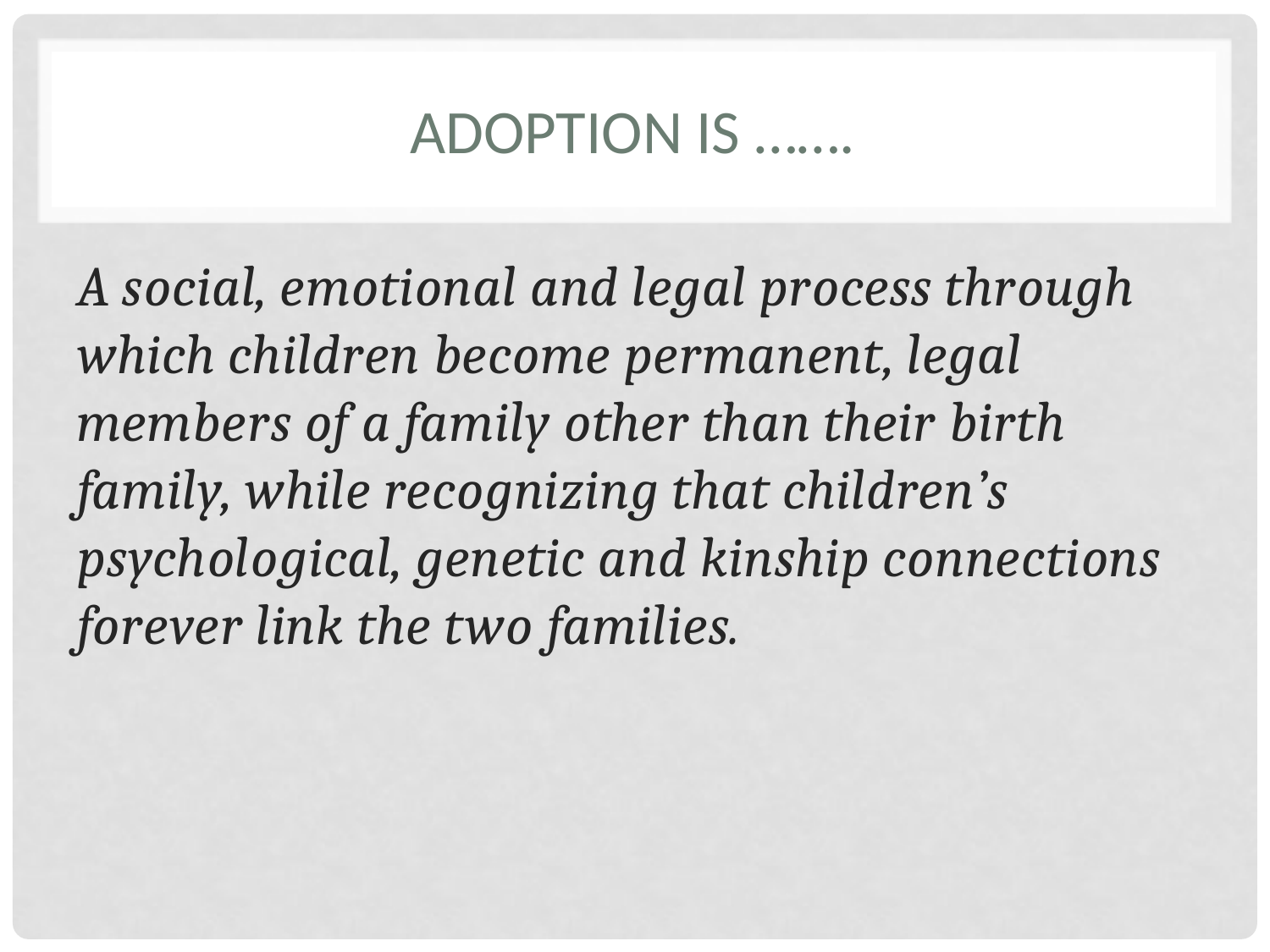

# Adoption is …….
A social, emotional and legal process through which children become permanent, legal members of a family other than their birth family, while recognizing that children’s psychological, genetic and kinship connections forever link the two families.